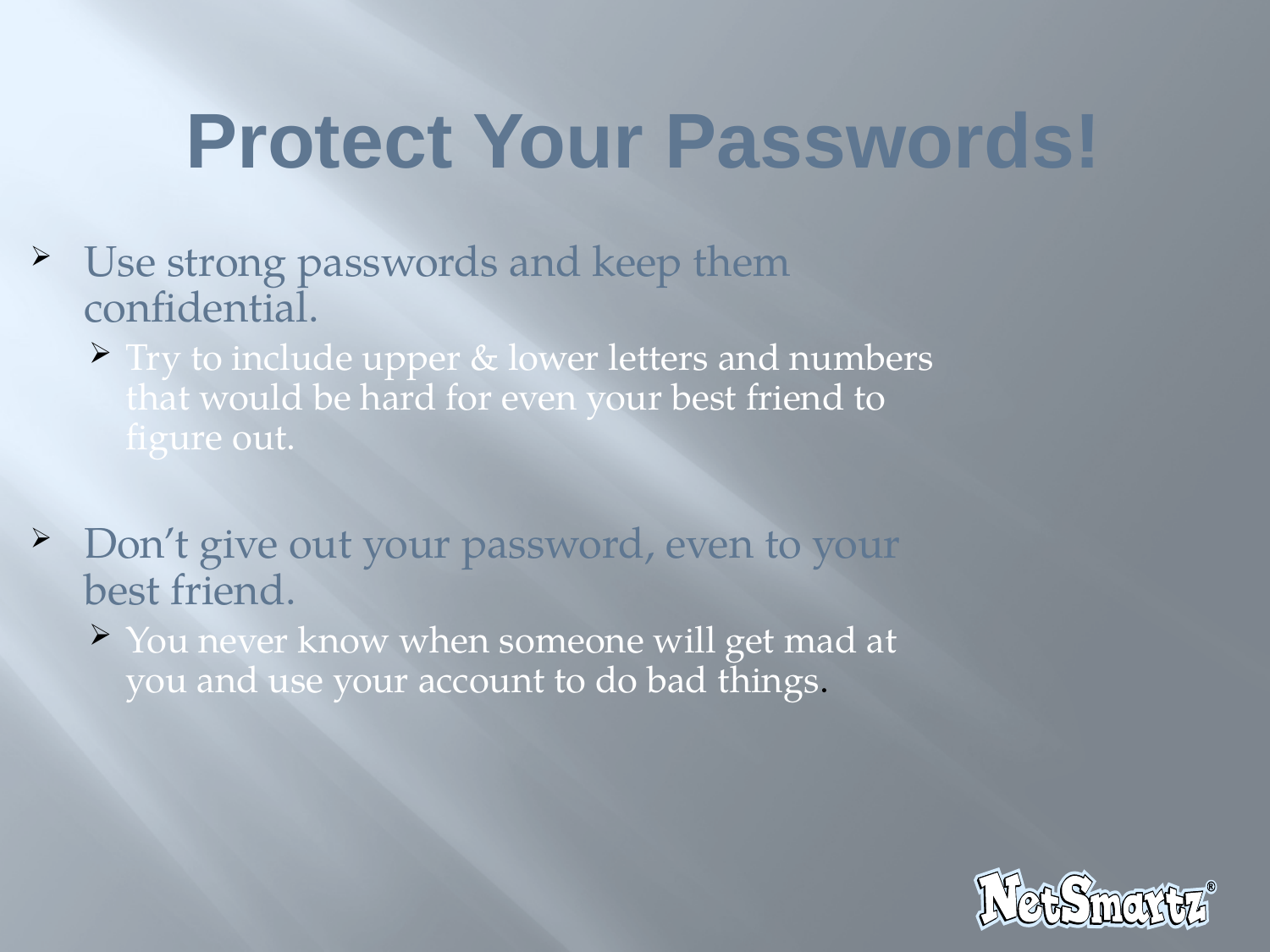

Protect Your Passwords!
Use strong passwords and keep them confidential.
Try to include upper & lower letters and numbers that would be hard for even your best friend to figure out.

Don’t give out your password, even to your best friend.
You never know when someone will get mad at you and use your account to do bad things.